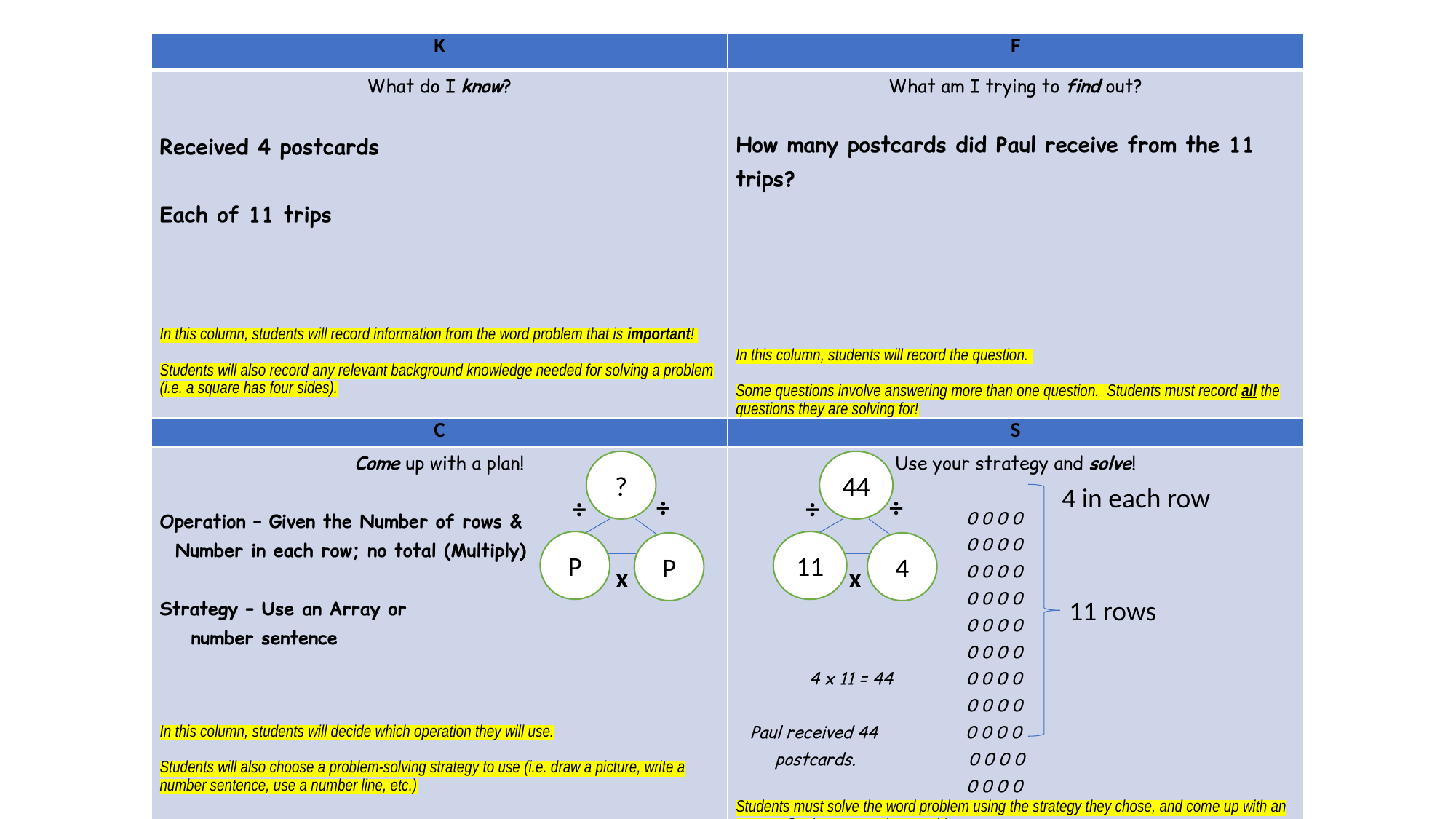

| K | F |
| --- | --- |
| What do I know? Received 4 postcards Each of 11 trips In this column, students will record information from the word problem that is important! Students will also record any relevant background knowledge needed for solving a problem (i.e. a square has four sides). | What am I trying to find out? How many postcards did Paul receive from the 11 trips? In this column, students will record the question. Some questions involve answering more than one question. Students must record all the questions they are solving for! |
| C | S |
| Come up with a plan! Operation – Given the Number of rows & Number in each row; no total (Multiply) Strategy – Use an Array or number sentence In this column, students will decide which operation they will use. Students will also choose a problem-solving strategy to use (i.e. draw a picture, write a number sentence, use a number line, etc.) | Use your strategy and solve! 0 0 0 0 0 0 0 0 0 0 0 0 0 0 0 0 0 0 0 0 0 0 0 0 4 x 11 = 44 0 0 0 0 0 0 0 0 Paul received 44 0 0 0 0 postcards. 0 0 0 0 0 0 0 0 Students must solve the word problem using the strategy they chose, and come up with an answer. Students must show work! |
?
÷
÷
P
P
x
44
÷
÷
11
4
x
4 in each row

11 rows